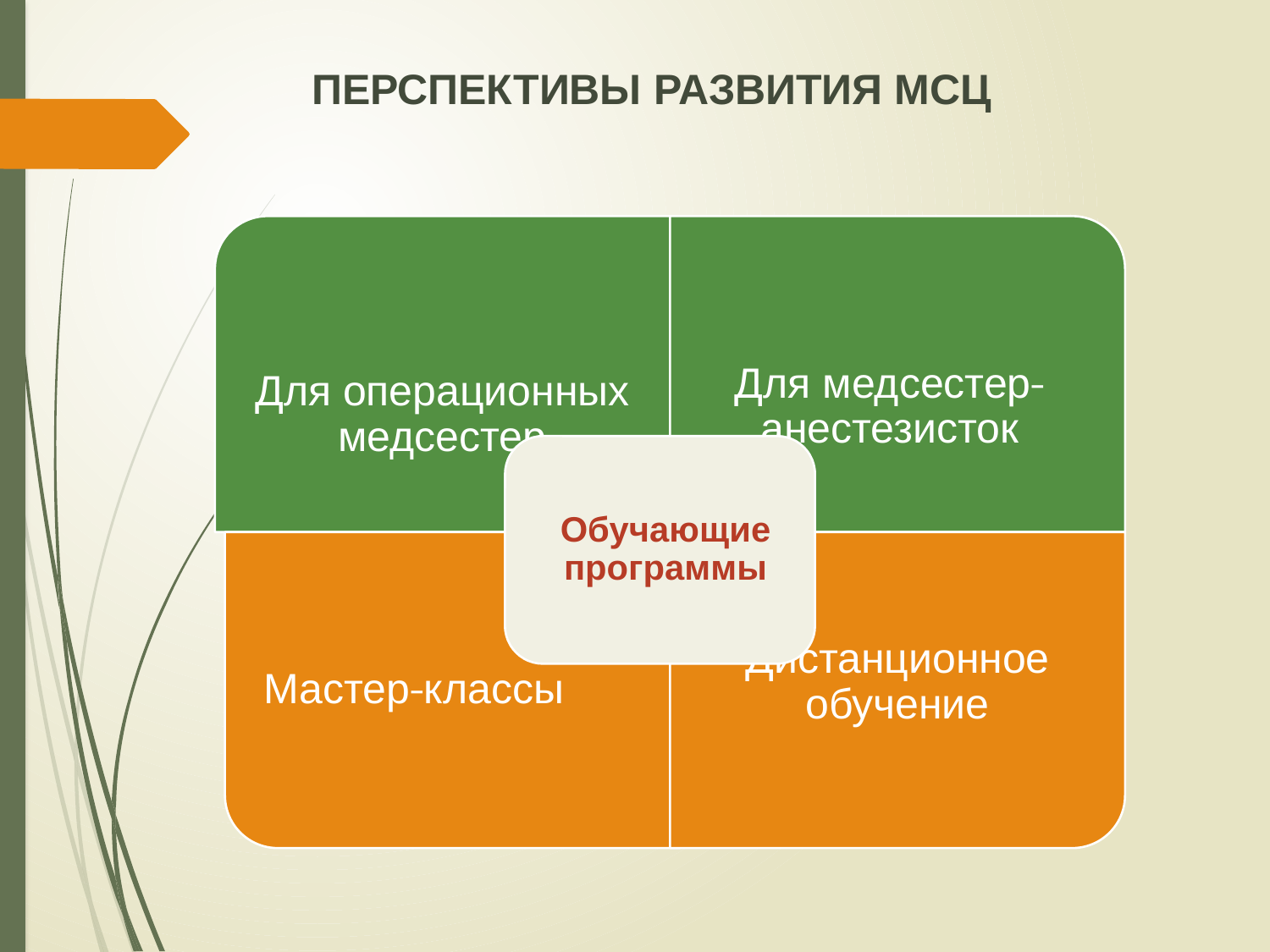

# ПЕРСПЕКТИВЫ РАЗВИТИЯ МСЦ

Для операционных медсестер

Для медсестер-анестезисток
Мастер-классы
Дистанционное обучение
Обучающие программы